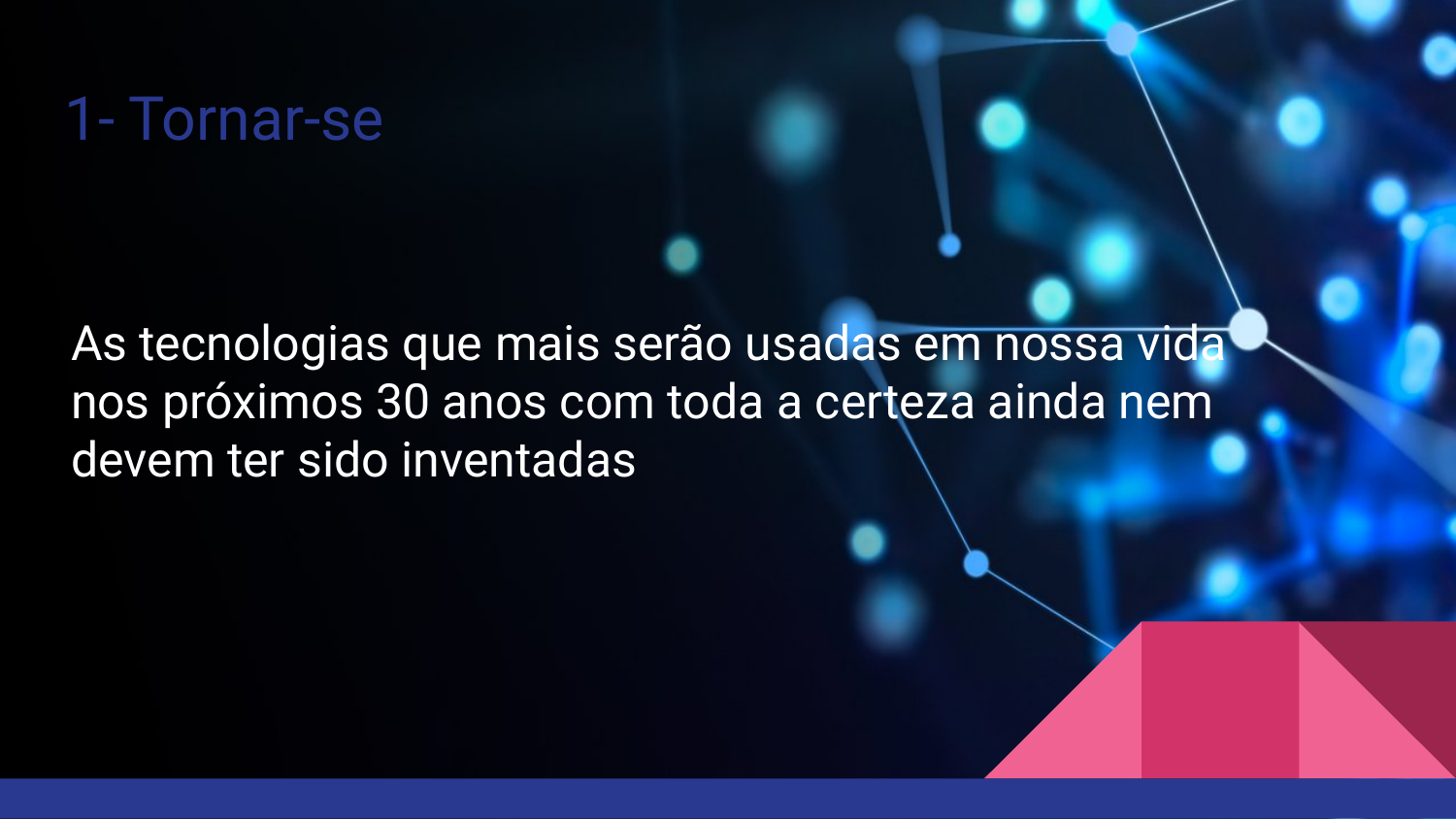

# 1- Tornar-se
As tecnologias que mais serão usadas em nossa vida nos próximos 30 anos com toda a certeza ainda nem devem ter sido inventadas